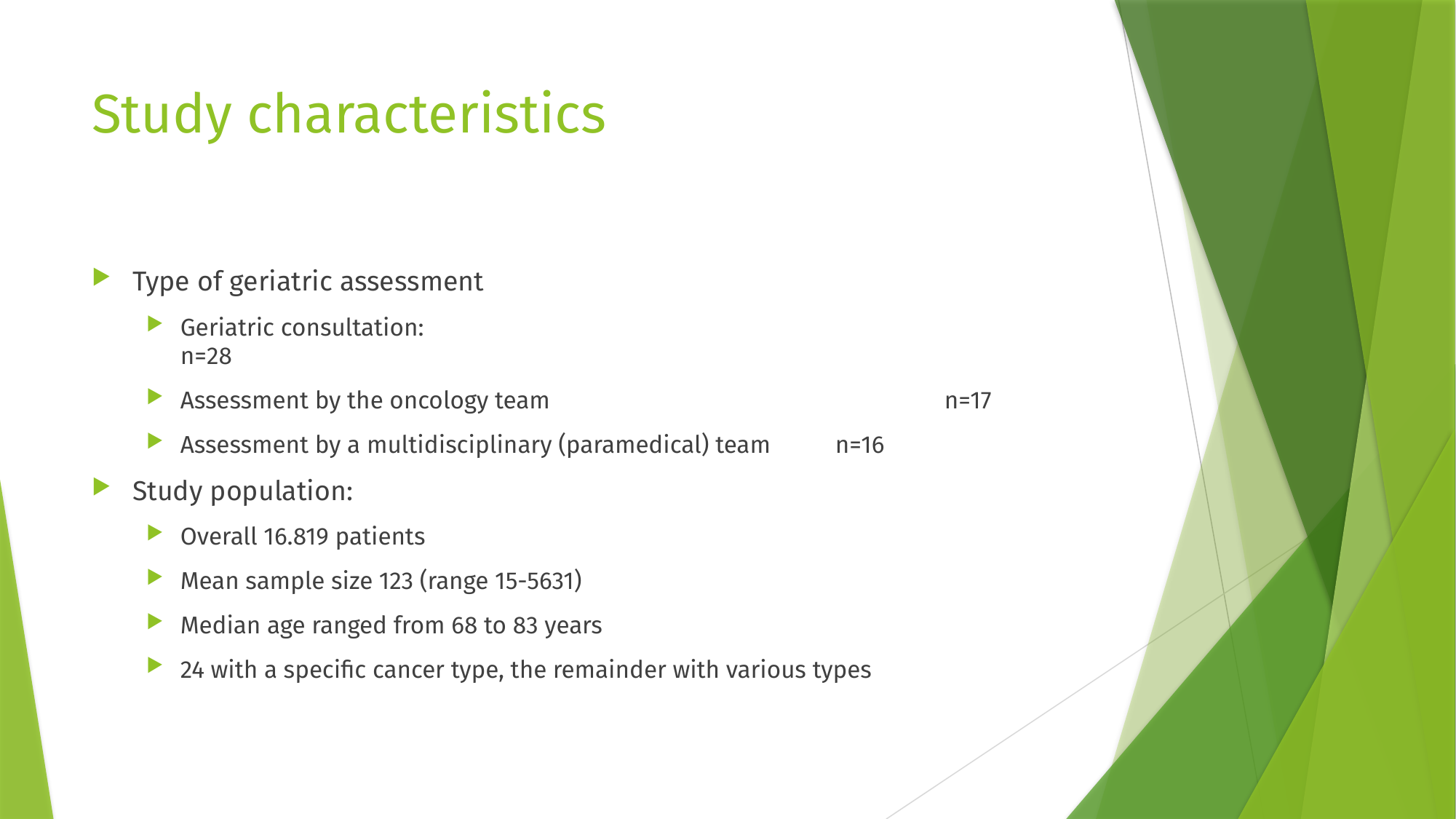

# Study characteristics
Type of geriatric assessment
Geriatric consultation: 						n=28
Assessment by the oncology team 				n=17
Assessment by a multidisciplinary (paramedical) team 	n=16
Study population:
Overall 16.819 patients
Mean sample size 123 (range 15-5631)
Median age ranged from 68 to 83 years
24 with a specific cancer type, the remainder with various types